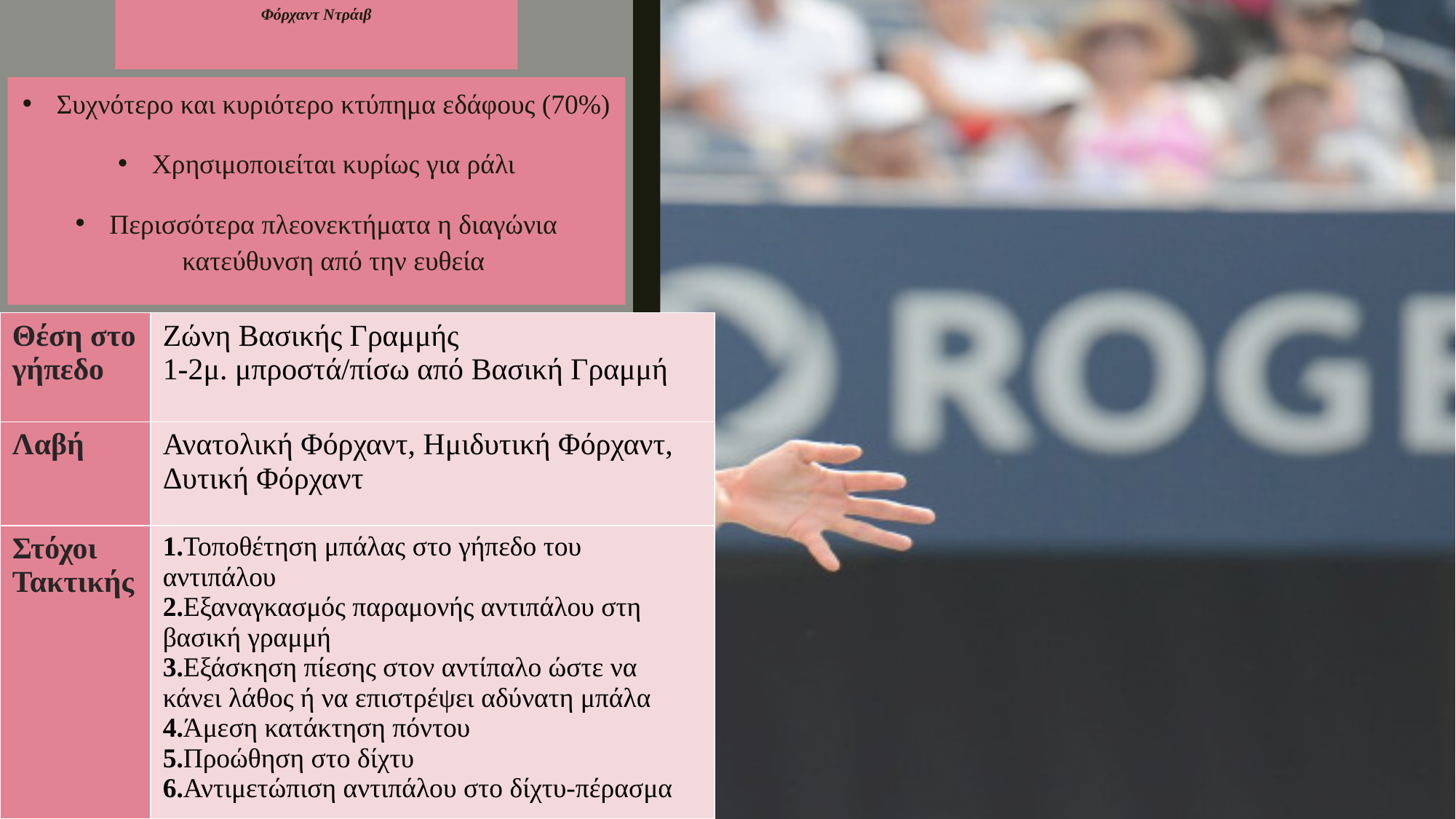

Φόρχαντ Ντράιβ

Συχνότερο και κυριότερο κτύπημα εδάφους (70%)
Χρησιμοποιείται κυρίως για ράλι
Περισσότερα πλεονεκτήματα η διαγώνια κατεύθυνση από την ευθεία
| Θέση στο γήπεδο | Ζώνη Βασικής Γραμμής 1-2μ. μπροστά/πίσω από Βασική Γραμμή |
| --- | --- |
| Λαβή | Ανατολική Φόρχαντ, Ημιδυτική Φόρχαντ, Δυτική Φόρχαντ |
| Στόχοι Τακτικής | 1.Τοποθέτηση μπάλας στο γήπεδο του αντιπάλου 2.Εξαναγκασμός παραμονής αντιπάλου στη βασική γραμμή 3.Εξάσκηση πίεσης στον αντίπαλο ώστε να κάνει λάθος ή να επιστρέψει αδύνατη μπάλα 4.Άμεση κατάκτηση πόντου 5.Προώθηση στο δίχτυ 6.Αντιμετώπιση αντιπάλου στο δίχτυ-πέρασμα |